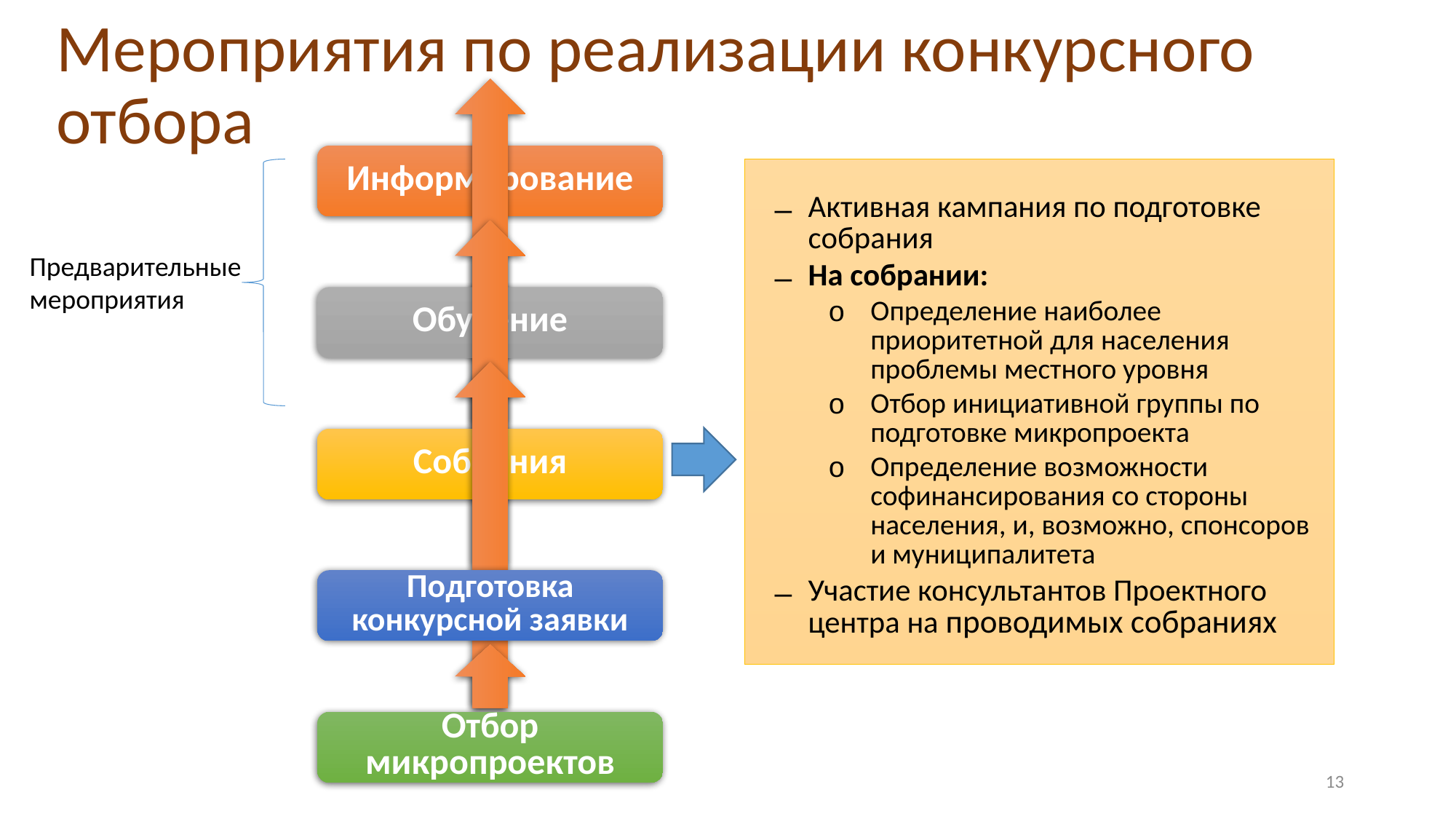

# Мероприятия по реализации конкурсного отбора
Информирование
Обучение
Собрания
Подготовка конкурсной заявки
Отбор микропроектов

Активная кампания по подготовке собрания
На собрании:
Определение наиболее приоритетной для населения проблемы местного уровня
Отбор инициативной группы по подготовке микропроекта
Определение возможности софинансирования со стороны населения, и, возможно, спонсоров и муниципалитета
Участие консультантов Проектного центра на проводимых собраниях

Предварительные мероприятия

13